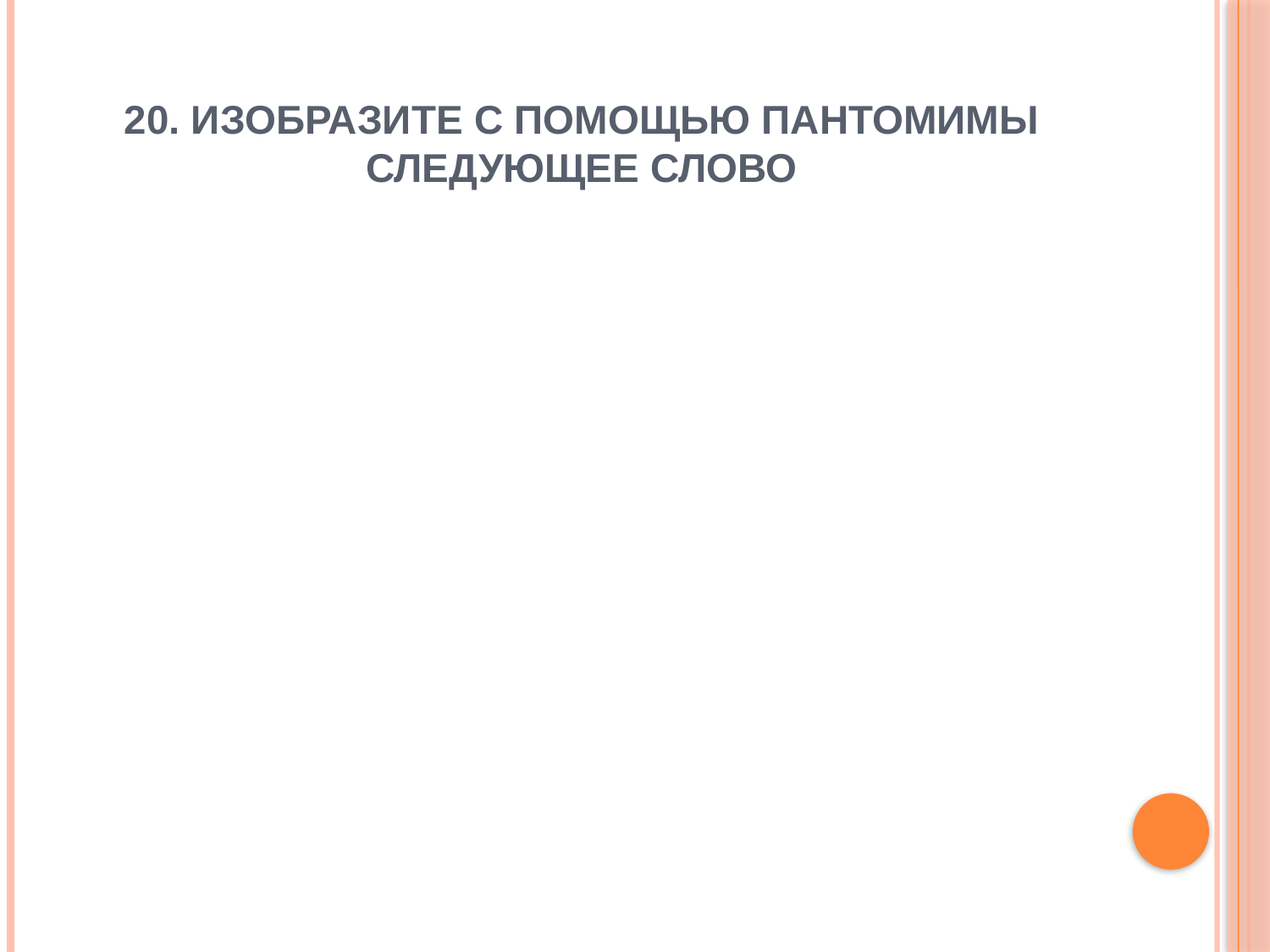

# 20. изобразите с помощью пантомимы следующее слово